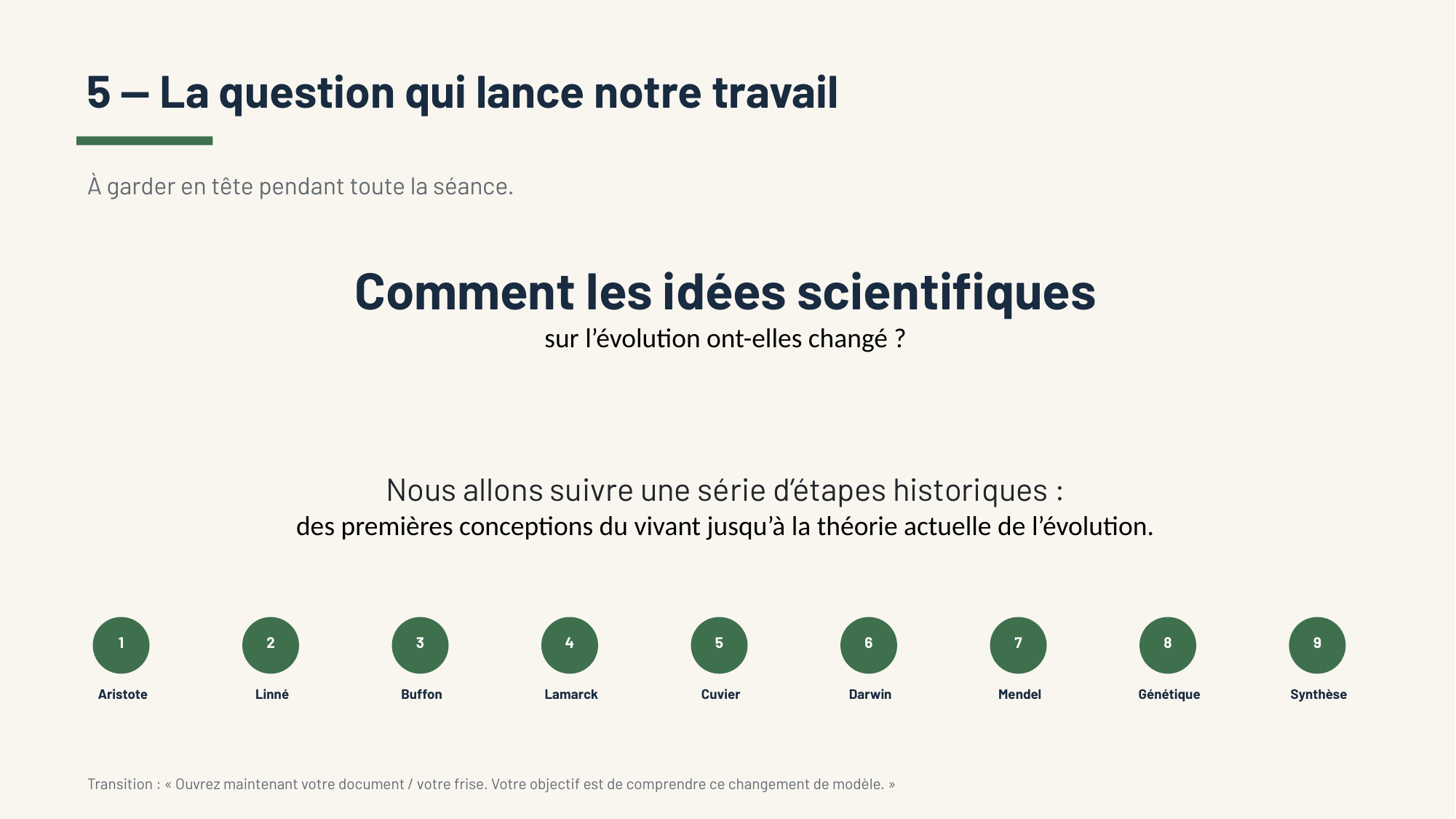

5 — La question qui lance notre travail

À garder en tête pendant toute la séance.
Comment les idées scientifiques
sur l’évolution ont-elles changé ?
Nous allons suivre une série d’étapes historiques :
des premières conceptions du vivant jusqu’à la théorie actuelle de l’évolution.

1
2
3
4
5
6
7
8
9
Aristote
Linné
Buffon
Lamarck
Cuvier
Darwin
Mendel
Génétique
Synthèse
Transition : « Ouvrez maintenant votre document / votre frise. Votre objectif est de comprendre ce changement de modèle. »